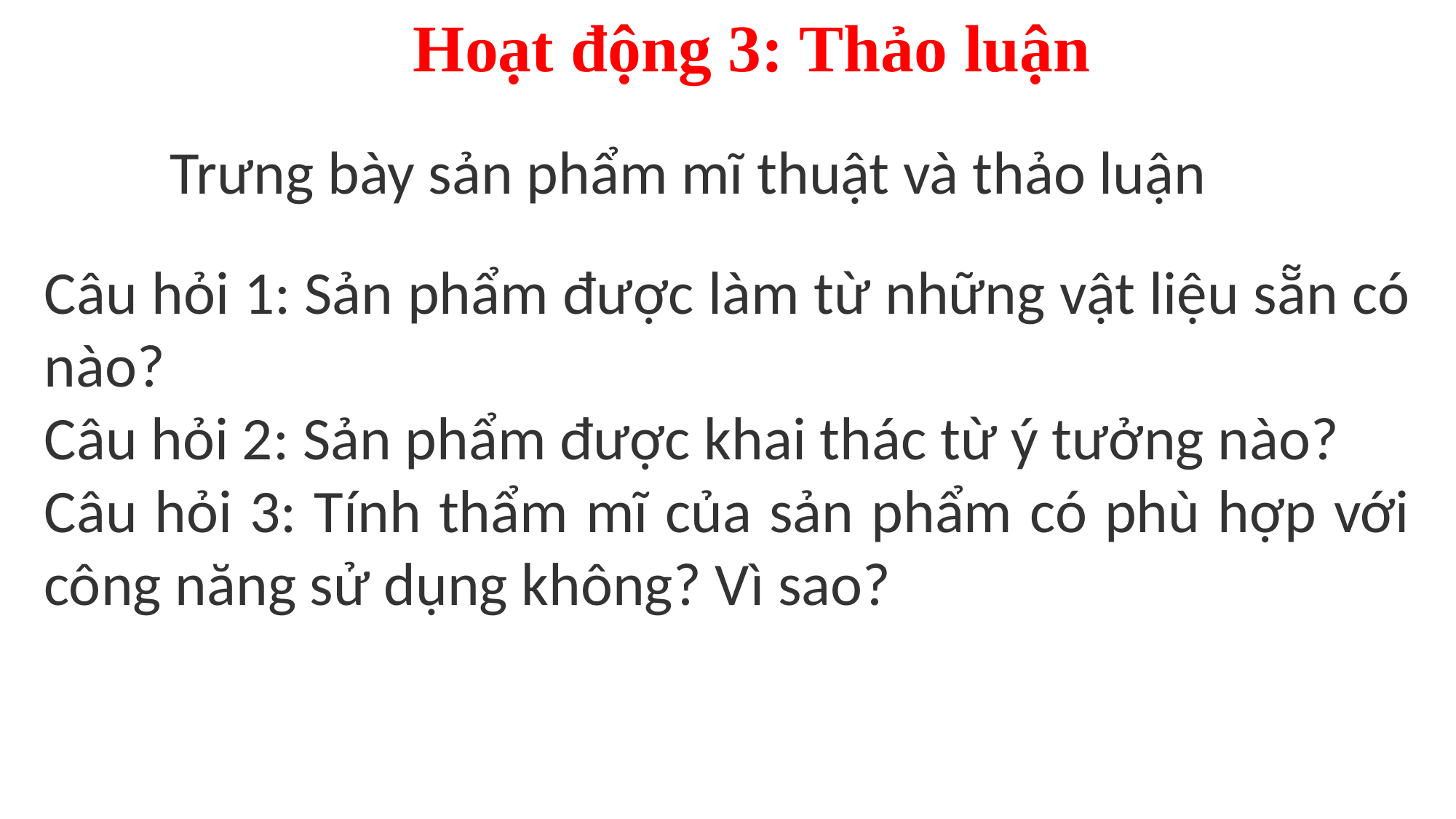

Hoạt động 3: Thảo luận
Trưng bày sản phẩm mĩ thuật và thảo luận
Câu hỏi 1: Sản phẩm được làm từ những vật liệu sẵn có nào?
Câu hỏi 2: Sản phẩm được khai thác từ ý tưởng nào?
Câu hỏi 3: Tính thẩm mĩ của sản phẩm có phù hợp với công năng sử dụng không? Vì sao?